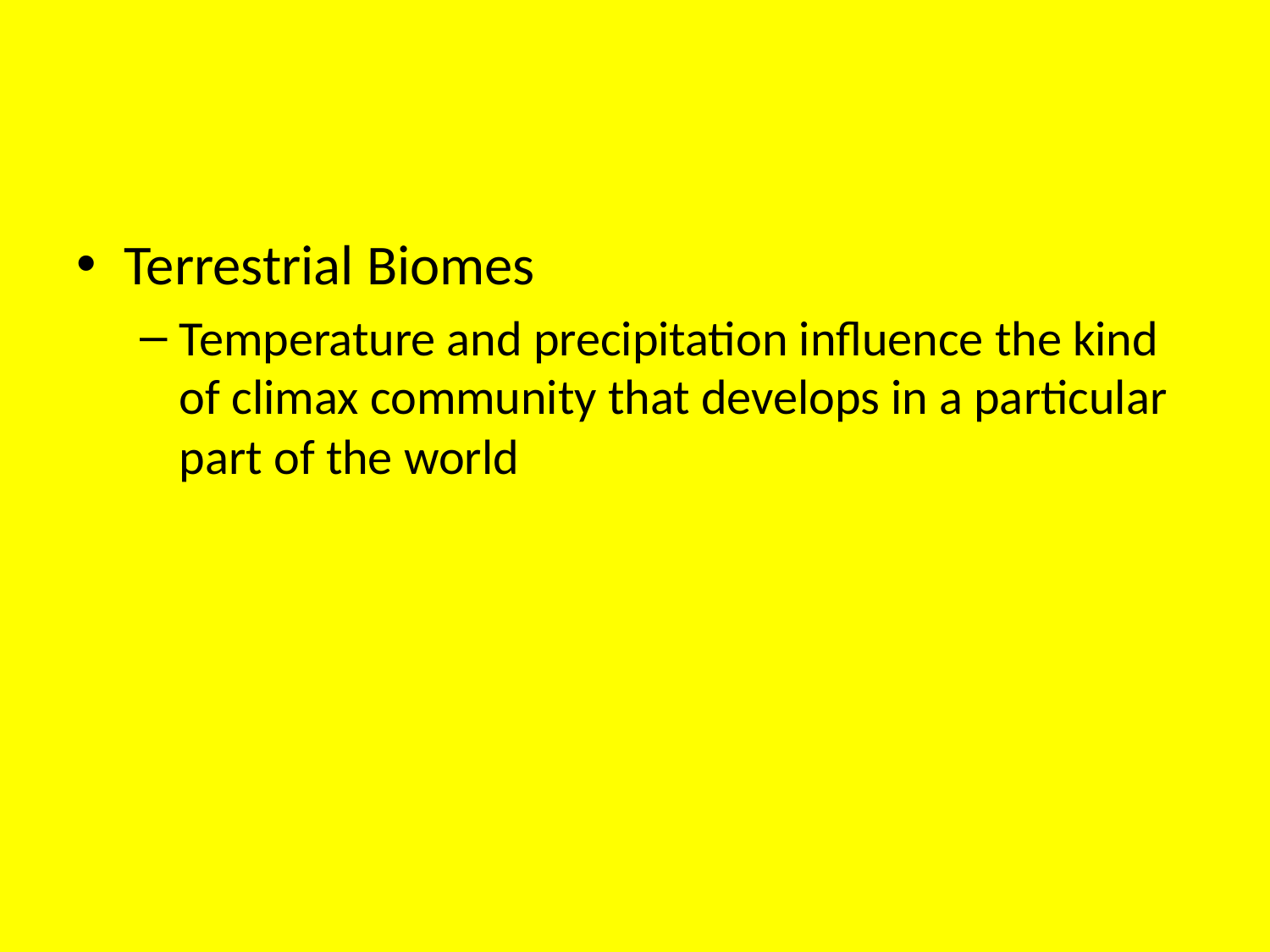

#
Terrestrial Biomes
Temperature and precipitation influence the kind of climax community that develops in a particular part of the world